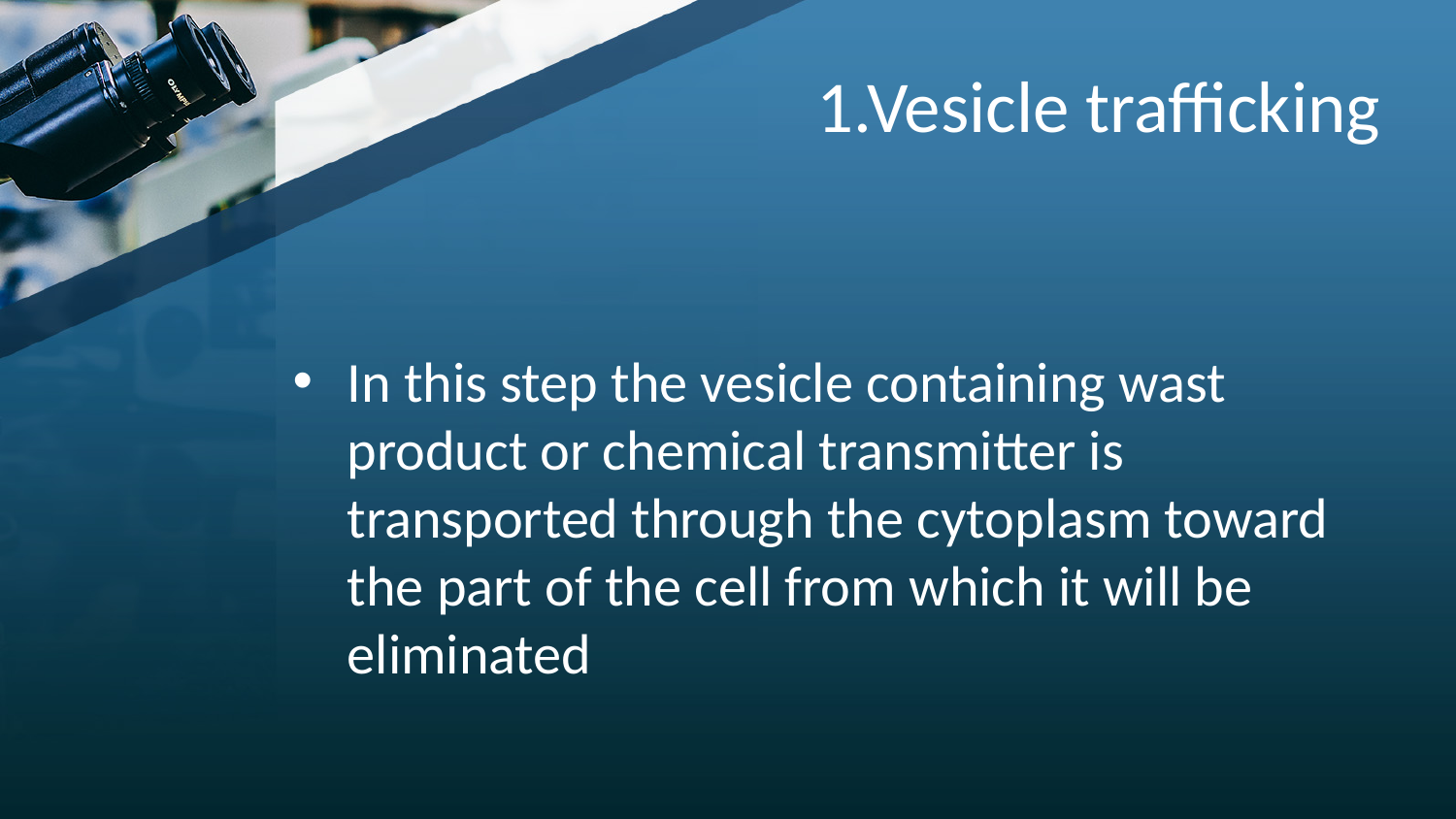

# 1.Vesicle trafficking

In this step the vesicle containing wast product or chemical transmitter is transported through the cytoplasm toward the part of the cell from which it will be eliminated